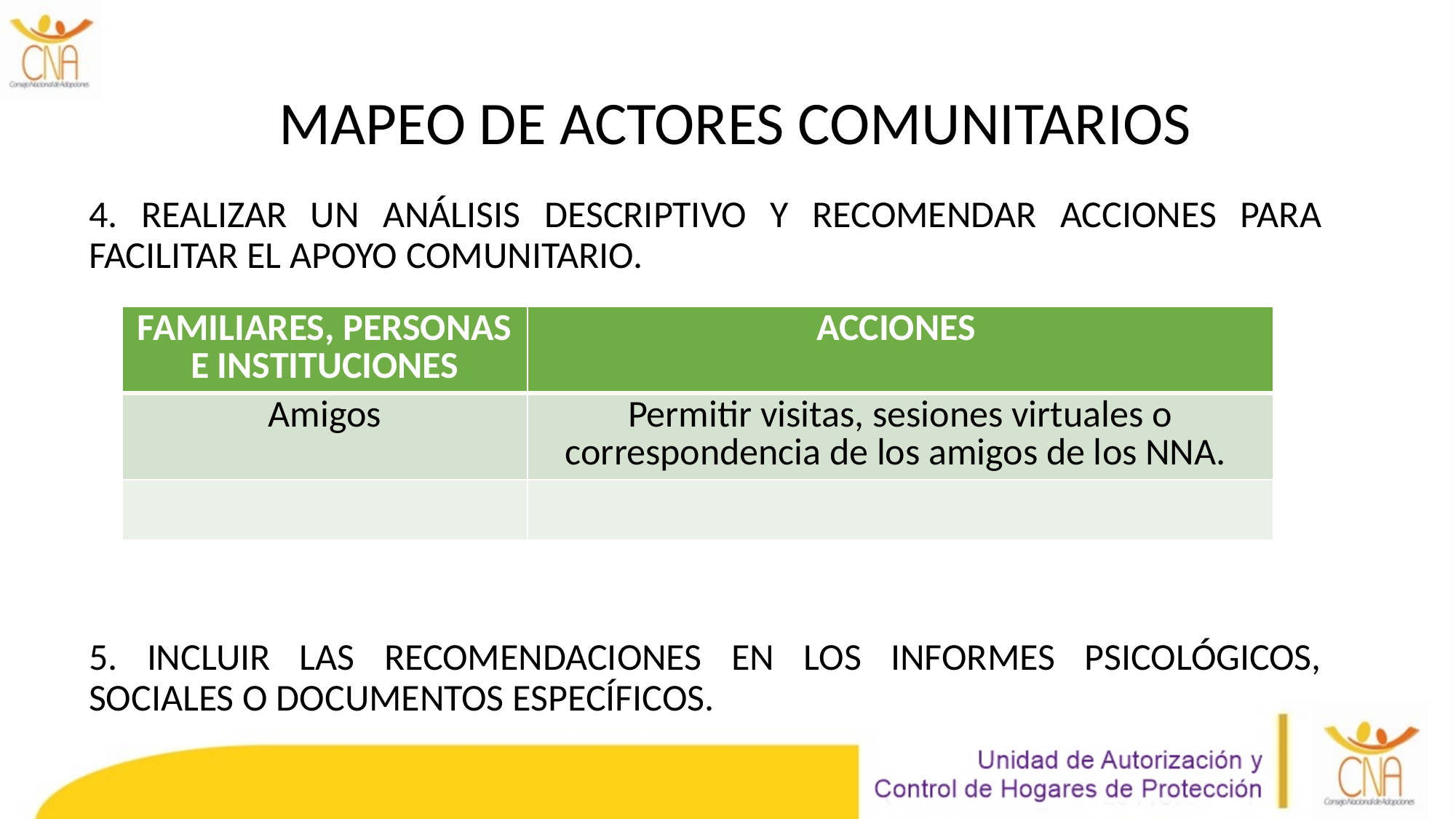

# MAPEO DE Actores comunitarios

4. Realizar un análisis descriptivo y recomendar acciones para facilitar EL apoyo comunitario.

Institución / Organización/ Persona
Institución / Organización/ Persona
Estrategias de abordaje
Estrategias de abordaje

5. Incluir las recomendaciones en los informes psicológicos, sociales o documentos específicos.
| FAMILIARES, PERSONAS E INSTITUCIONES | ACCIONES |
| --- | --- |
| Amigos | Permitir visitas, sesiones virtuales o correspondencia de los amigos de los NNA. |
|  |  |